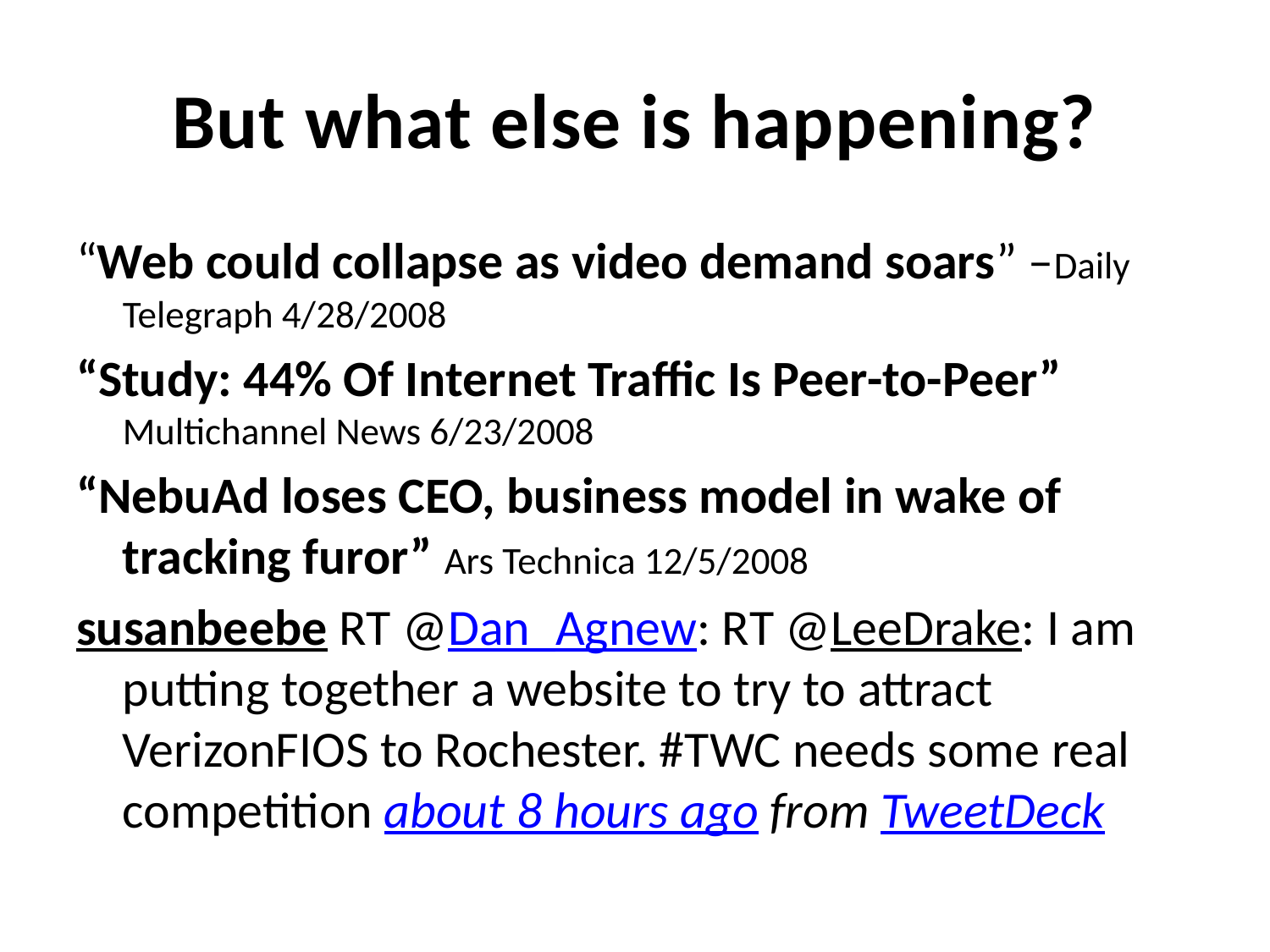

# But what else is happening?
“Web could collapse as video demand soars” –Daily Telegraph 4/28/2008
“Study: 44% Of Internet Traffic Is Peer-to-Peer” Multichannel News 6/23/2008
“NebuAd loses CEO, business model in wake of tracking furor” Ars Technica 12/5/2008
susanbeebe RT @Dan_Agnew: RT @LeeDrake: I am putting together a website to try to attract VerizonFIOS to Rochester. #TWC needs some real competition about 8 hours ago from TweetDeck